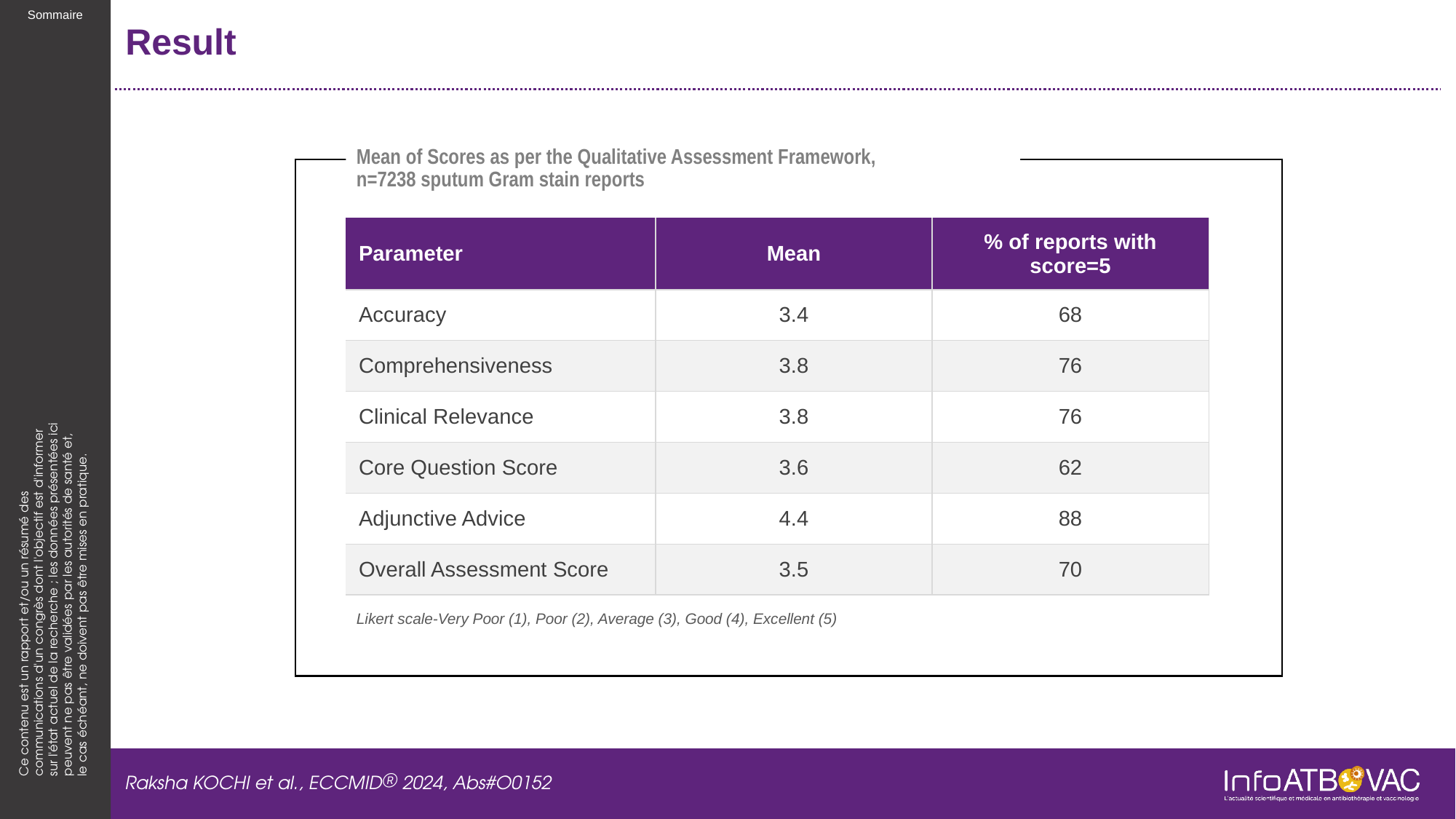

# Result
Mean of Scores as per the Qualitative Assessment Framework,
n=7238 sputum Gram stain reports

| Parameter | Mean | % of reports with score=5 |
| --- | --- | --- |
| Accuracy | 3.4 | 68 |
| Comprehensiveness | 3.8 | 76 |
| Clinical Relevance | 3.8 | 76 |
| Core Question Score | 3.6 | 62 |
| Adjunctive Advice | 4.4 | 88 |
| Overall Assessment Score | 3.5 | 70 |
Likert scale-Very Poor (1), Poor (2), Average (3), Good (4), Excellent (5)

Raksha KOCHI et al., ECCMIDⓇ 2024, Abs#O0152